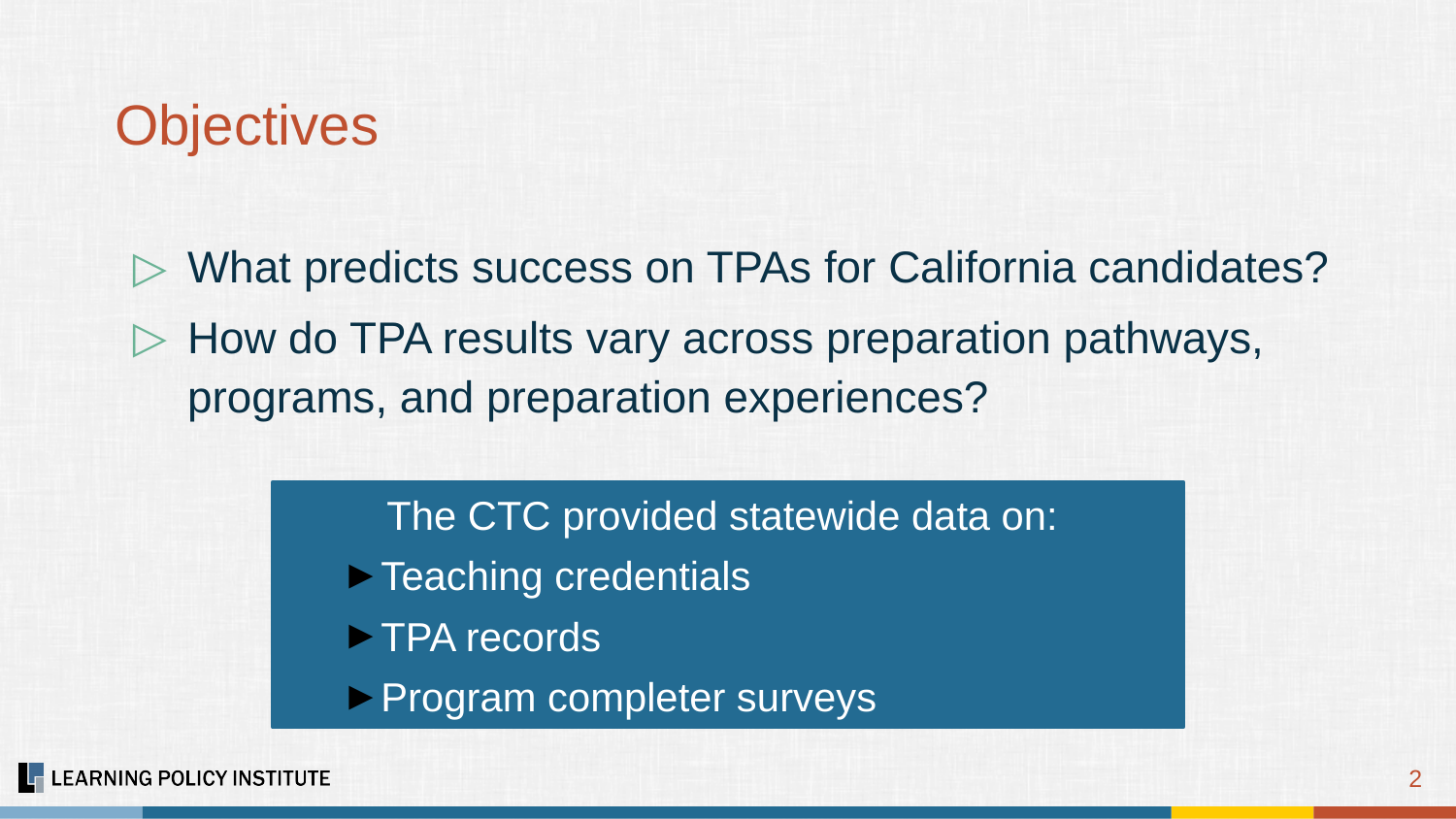

# Objectives
What predicts success on TPAs for California candidates?
How do TPA results vary across preparation pathways, programs, and preparation experiences?
The CTC provided statewide data on:
Teaching credentials
TPA records
Program completer surveys
2